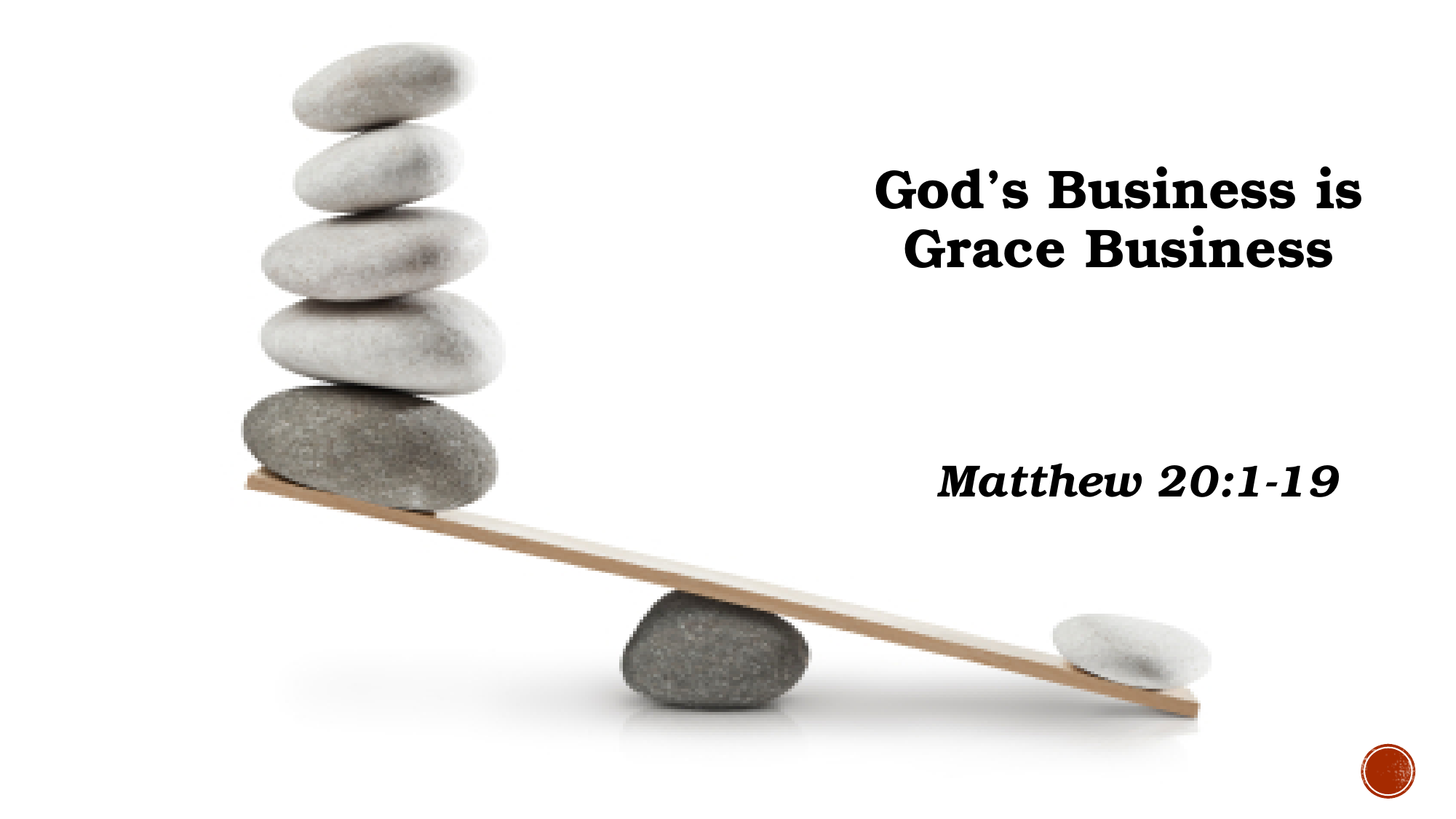

God’s Business is Grace Business
Matthew 20:1-19